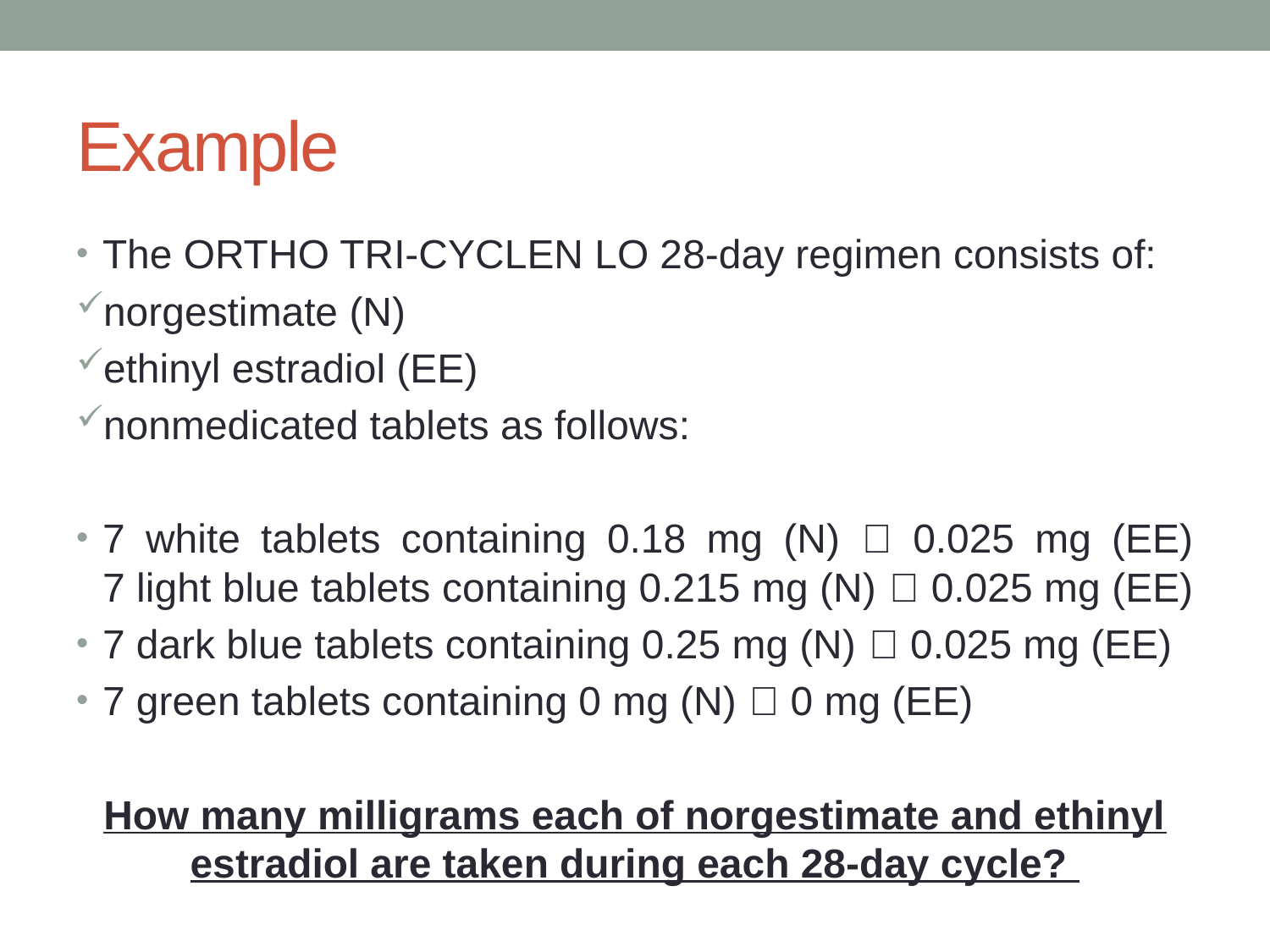

# Example
The ORTHO TRI-CYCLEN LO 28-day regimen consists of:
norgestimate (N)
ethinyl estradiol (EE)
nonmedicated tablets as follows:

7 white tablets containing 0.18 mg (N) 􏲱 0.025 mg (EE)
7 light blue tablets containing 0.215 mg (N) 􏲱 0.025 mg (EE)
7 dark blue tablets containing 0.25 mg (N) 􏲱 0.025 mg (EE)
7 green tablets containing 0 mg (N) 􏲱 0 mg (EE)

How many milligrams each of norgestimate and ethinyl estradiol are taken during each 28-day cycle?